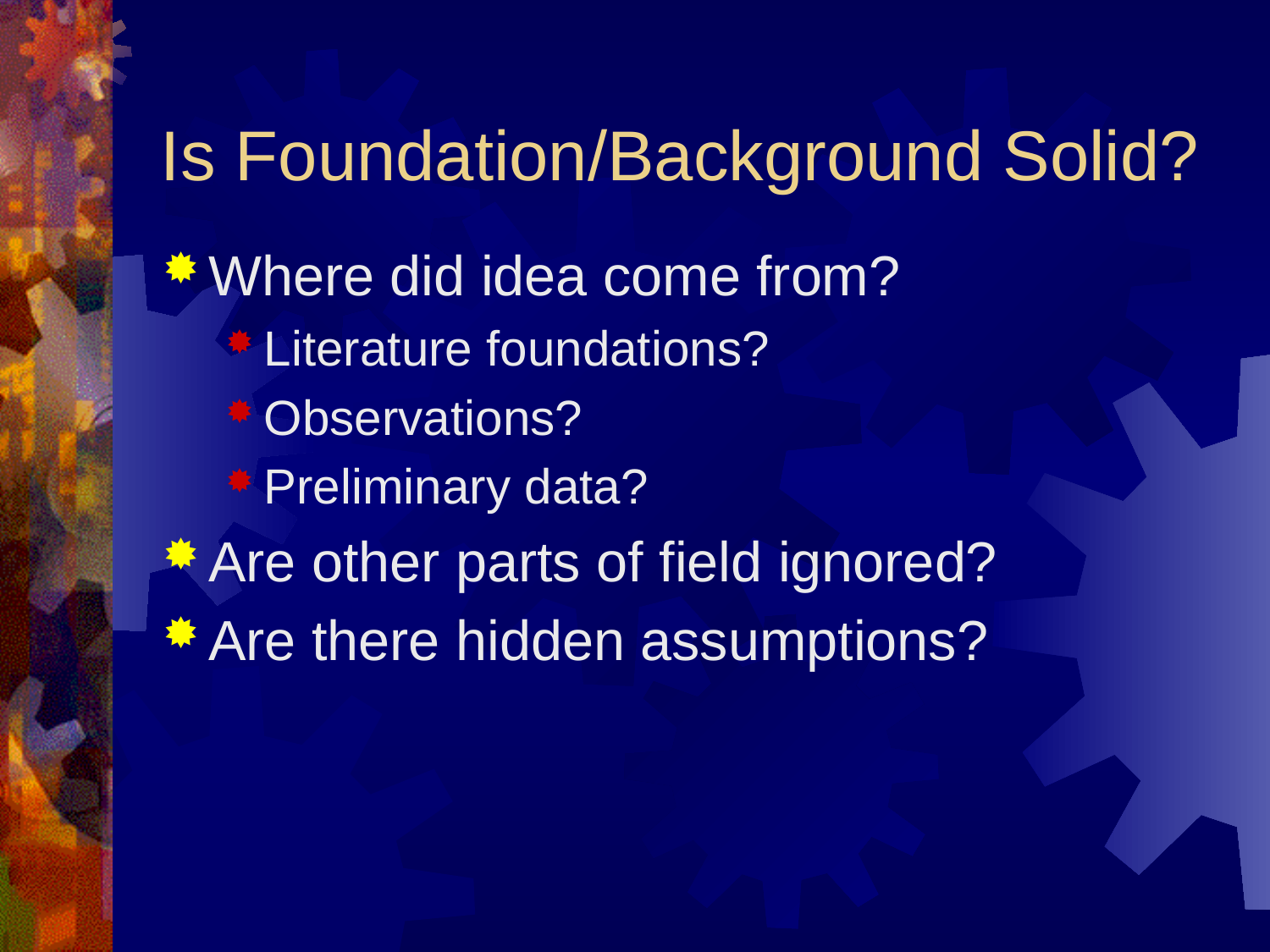

# Is Foundation/Background Solid?
Where did idea come from?
Literature foundations?
Observations?
Preliminary data?
Are other parts of field ignored?
Are there hidden assumptions?